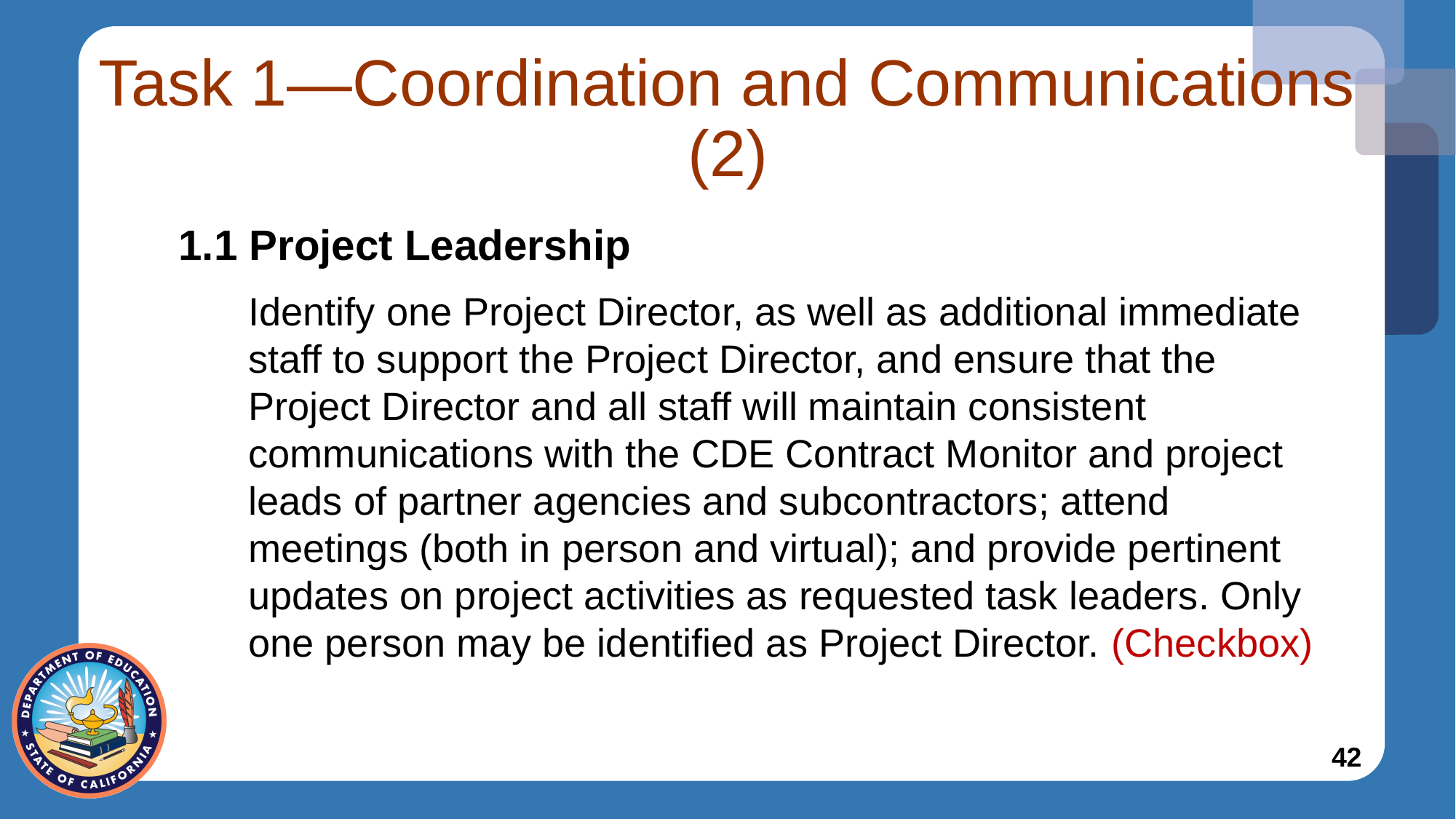

# Task 1—Coordination and Communications (2)
1.1 Project Leadership
Identify one Project Director, as well as additional immediate staff to support the Project Director, and ensure that the Project Director and all staff will maintain consistent communications with the CDE Contract Monitor and project leads of partner agencies and subcontractors; attend meetings (both in person and virtual); and provide pertinent updates on project activities as requested task leaders. Only one person may be identified as Project Director. (Checkbox)
42